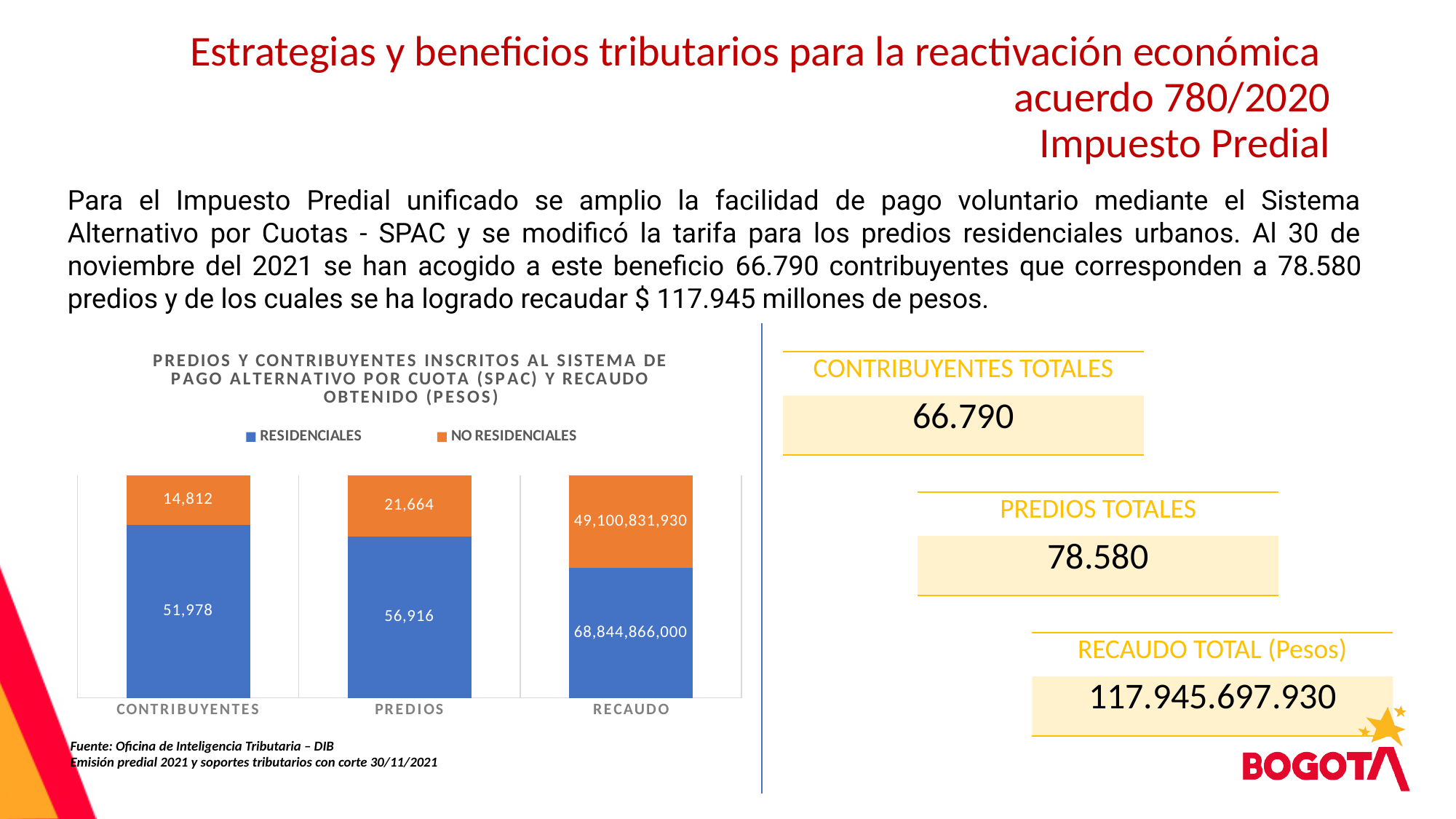

Estrategias y beneficios tributarios para la reactivación económica
acuerdo 780/2020
Impuesto Predial

Para el Impuesto Predial unificado se amplio la facilidad de pago voluntario mediante el Sistema Alternativo por Cuotas - SPAC y se modificó la tarifa para los predios residenciales urbanos. Al 30 de noviembre del 2021 se han acogido a este beneficio 66.790 contribuyentes que corresponden a 78.580 predios y de los cuales se ha logrado recaudar $ 117.945 millones de pesos.

### Chart: PREDIOS Y CONTRIBUYENTES INSCRITOS AL SISTEMA DE PAGO ALTERNATIVO POR CUOTA (SPAC) Y RECAUDO OBTENIDO (PESOS)

| Category | RESIDENCIALES | NO RESIDENCIALES |
|---|---|---|
| CONTRIBUYENTES | 51978.0 | 14812.0 |
| PREDIOS | 56916.0 | 21664.0 |
| RECAUDO | 68844866000.0 | 49100831930.0 |
| CONTRIBUYENTES TOTALES |
| --- |
| 66.790 |
| PREDIOS TOTALES |
| --- |
| 78.580 |
| RECAUDO TOTAL (Pesos) |
| --- |
| 117.945.697.930 |
Fuente: Oficina de Inteligencia Tributaria – DIB
Emisión predial 2021 y soportes tributarios con corte 30/11/2021